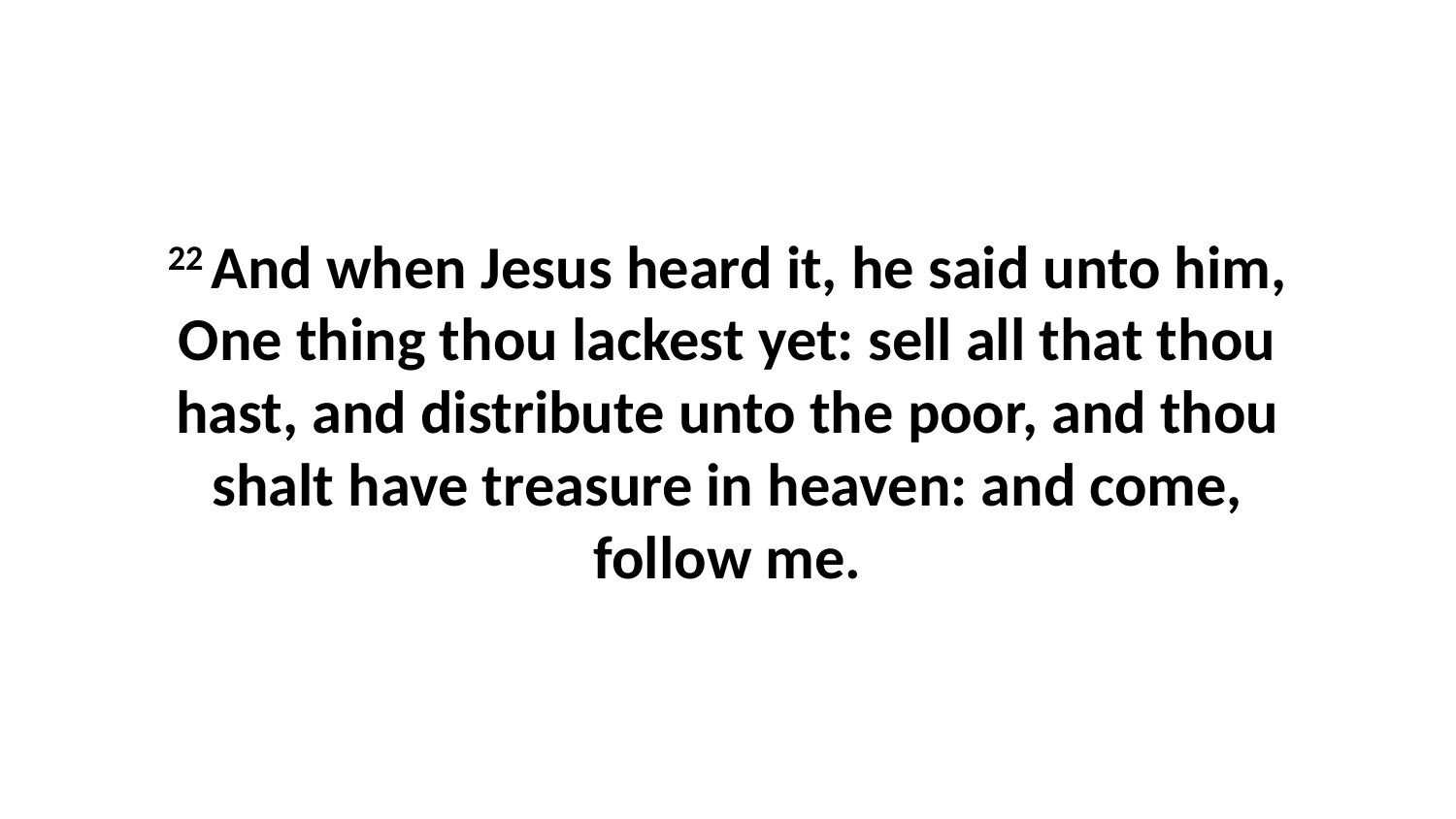

22 And when Jesus heard it, he said unto him, One thing thou lackest yet: sell all that thou hast, and distribute unto the poor, and thou shalt have treasure in heaven: and come, follow me.